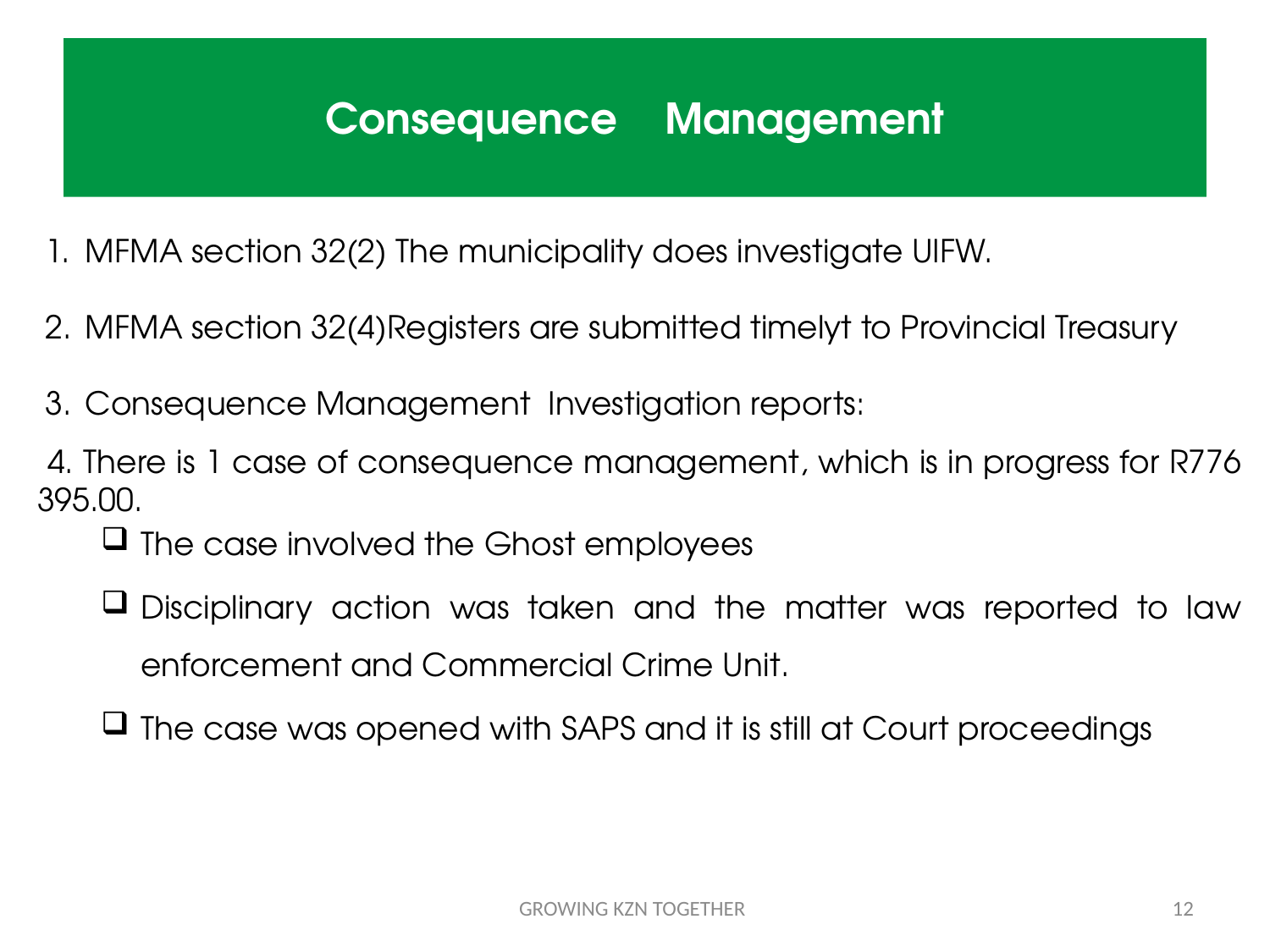

# Consequence    Management
MFMA section 32(2) The municipality does investigate UIFW.
MFMA section 32(4)Registers are submitted timelyt to Provincial Treasury
Consequence Management  Investigation reports:
 4. There is 1 case of consequence management, which is in progress for R776 395.00.
The case involved the Ghost employees
Disciplinary action was taken and the matter was reported to law enforcement and Commercial Crime Unit.
The case was opened with SAPS and it is still at Court proceedings

GROWING KZN TOGETHER
12